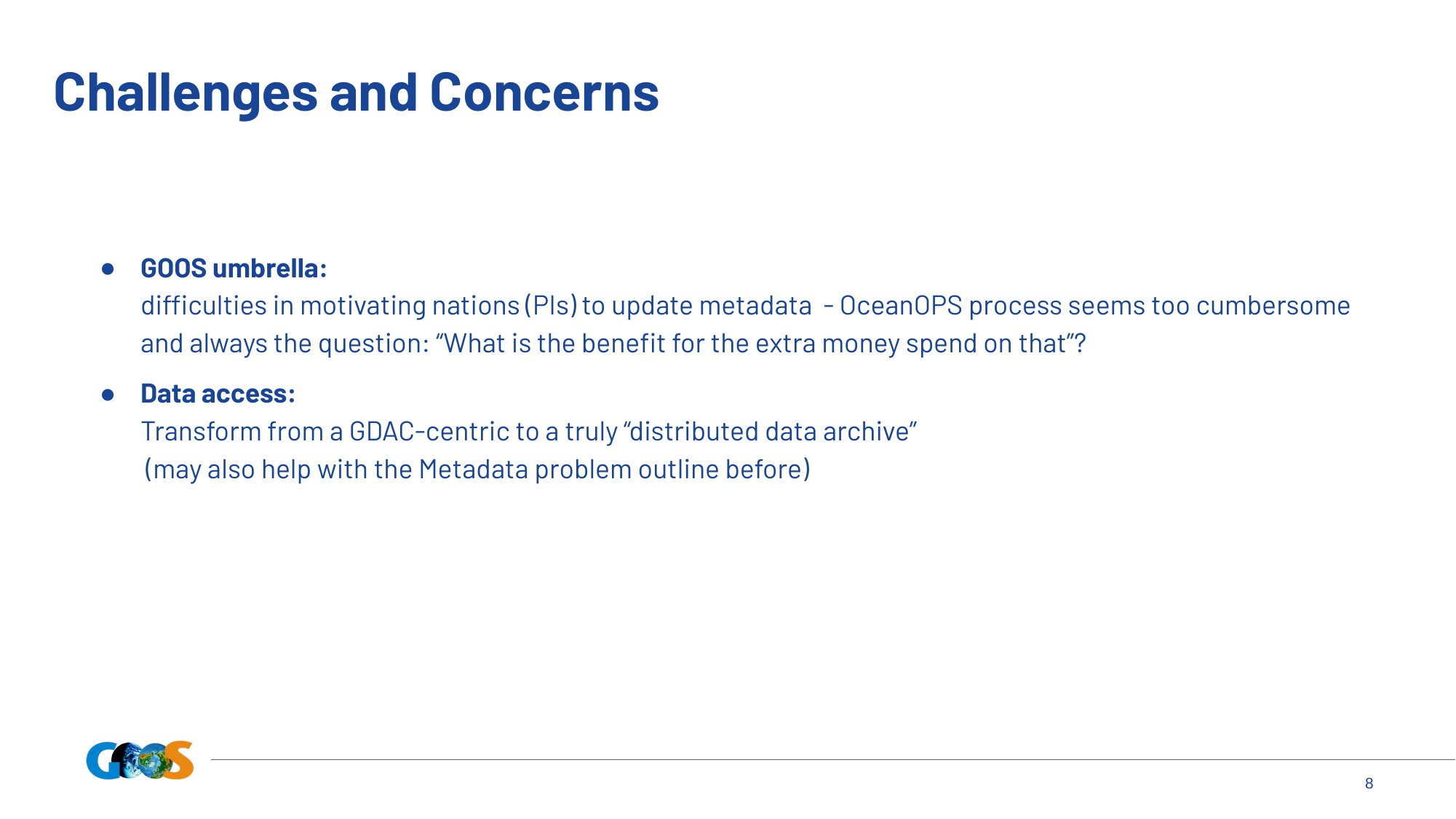

# Challenges and Concerns
GOOS umbrella:
difficulties in motivating nations (PIs) to update metadata  - OceanOPS process seems too cumbersome and always the question: “What is the benefit for the extra money spend on that”?
Data access:
Transform from a GDAC-centric to a truly “distributed data archive”
 (may also help with the Metadata problem outline before)

8